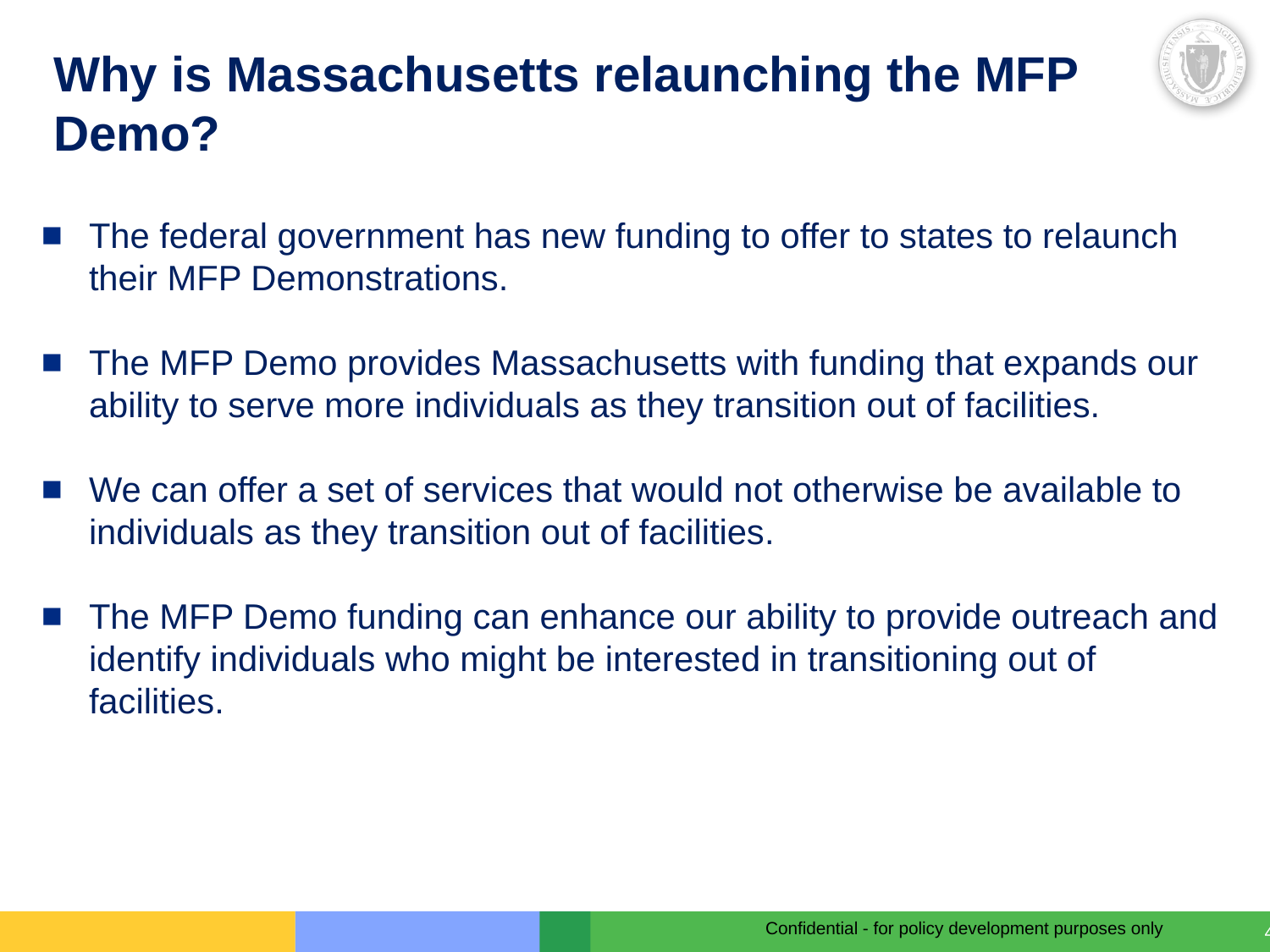

Why is Massachusetts relaunching the MFP Demo?

The federal government has new funding to offer to states to relaunch their MFP Demonstrations.

The MFP Demo provides Massachusetts with funding that expands our ability to serve more individuals as they transition out of facilities.

We can offer a set of services that would not otherwise be available to individuals as they transition out of facilities.

The MFP Demo funding can enhance our ability to provide outreach and identify individuals who might be interested in transitioning out of facilities.